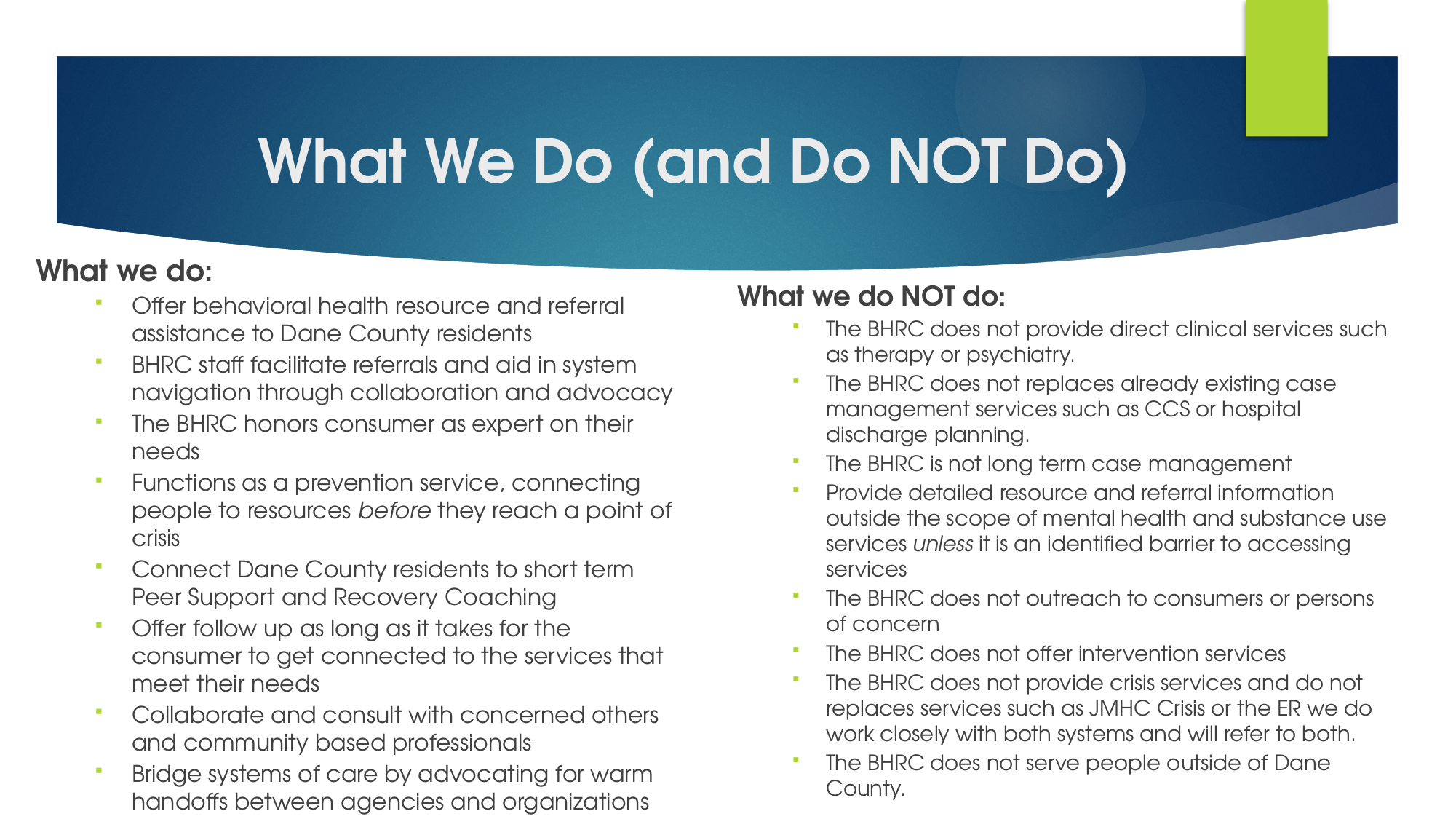

# What We Do (and Do NOT Do)
What we do:
Offer behavioral health resource and referral assistance to Dane County residents
BHRC staff facilitate referrals and aid in system navigation through collaboration and advocacy
The BHRC honors consumer as expert on their needs
Functions as a prevention service, connecting people to resources before they reach a point of crisis
Connect Dane County residents to short term Peer Support and Recovery Coaching
Offer follow up as long as it takes for the consumer to get connected to the services that meet their needs
Collaborate and consult with concerned others and community based professionals
Bridge systems of care by advocating for warm handoffs between agencies and organizations
Advocate with consumers to receive the services that are clinically indicated and requested by the consumer

What we do NOT do:
The BHRC does not provide direct clinical services such as therapy or psychiatry.
The BHRC does not replaces already existing case management services such as CCS or hospital discharge planning.
The BHRC is not long term case management
Provide detailed resource and referral information outside the scope of mental health and substance use services unless it is an identified barrier to accessing services
The BHRC does not outreach to consumers or persons of concern
The BHRC does not offer intervention services
The BHRC does not provide crisis services and do not replaces services such as JMHC Crisis or the ER we do work closely with both systems and will refer to both.
The BHRC does not serve people outside of Dane County.